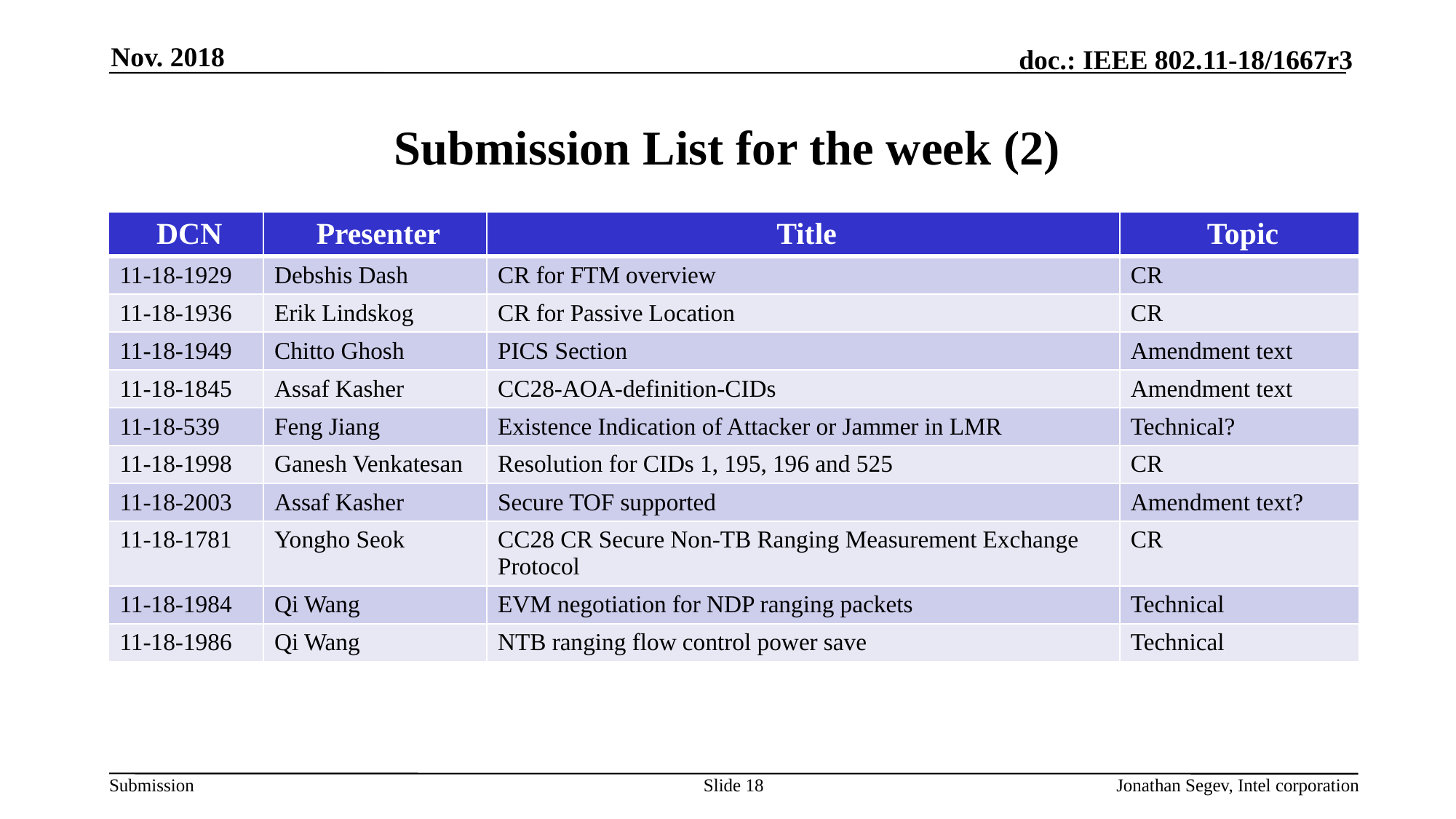

Nov. 2018
# Submission List for the week (2)
| DCN | Presenter | Title | Topic |
| --- | --- | --- | --- |
| 11-18-1929 | Debshis Dash | CR for FTM overview | CR |
| 11-18-1936 | Erik Lindskog | CR for Passive Location | CR |
| 11-18-1949 | Chitto Ghosh | PICS Section | Amendment text |
| 11-18-1845 | Assaf Kasher | CC28-AOA-definition-CIDs | Amendment text |
| 11-18-539 | Feng Jiang | Existence Indication of Attacker or Jammer in LMR | Technical? |
| 11-18-1998 | Ganesh Venkatesan | Resolution for CIDs 1, 195, 196 and 525 | CR |
| 11-18-2003 | Assaf Kasher | Secure TOF supported | Amendment text? |
| 11-18-1781 | Yongho Seok | CC28 CR Secure Non-TB Ranging Measurement Exchange Protocol | CR |
| 11-18-1984 | Qi Wang | EVM negotiation for NDP ranging packets | Technical |
| 11-18-1986 | Qi Wang | NTB ranging flow control power save | Technical |
Slide 18
Jonathan Segev, Intel corporation